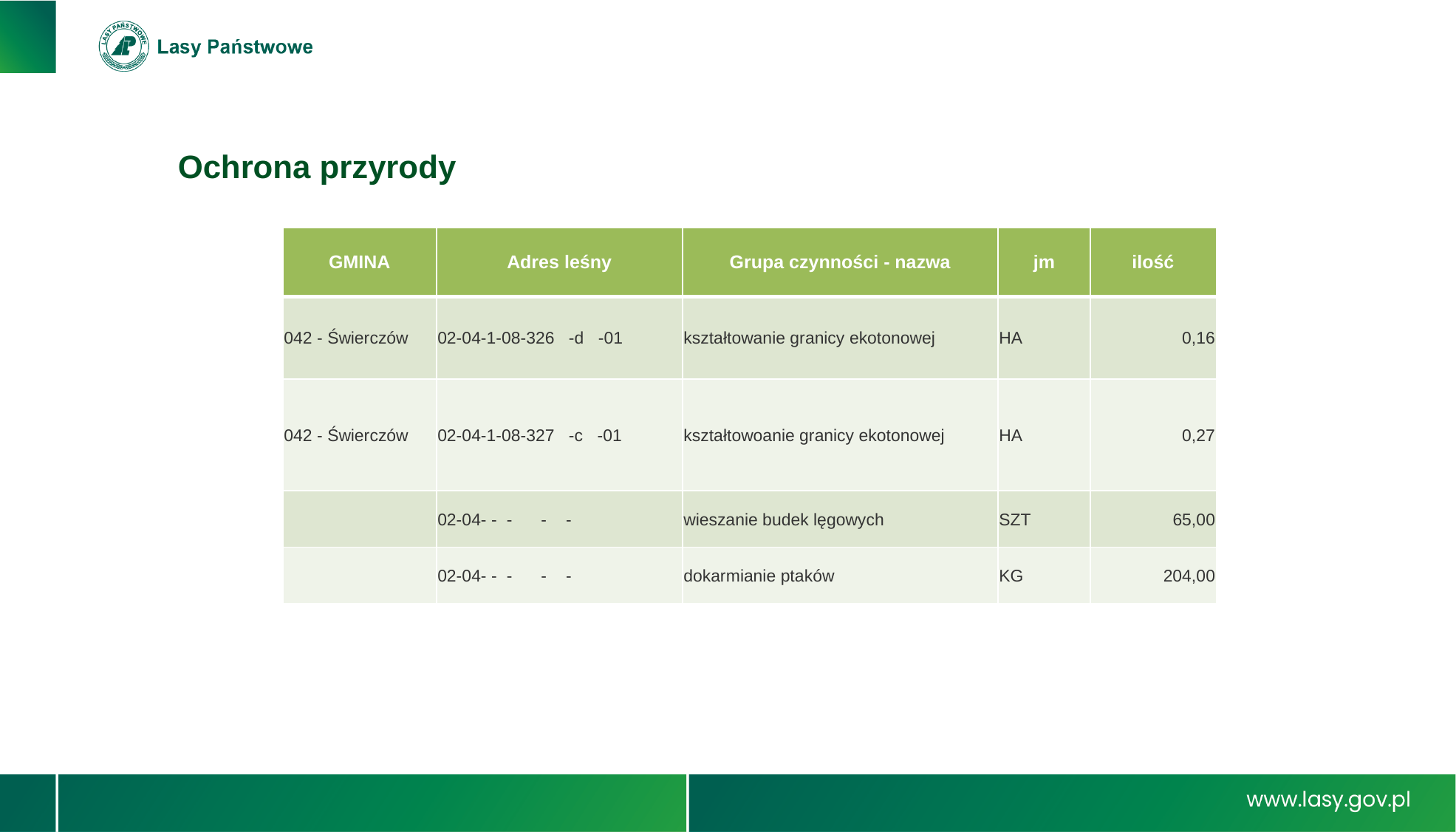

Ochrona przyrody
| GMINA | Adres leśny | Grupa czynności - nazwa | jm | ilość |
| --- | --- | --- | --- | --- |
| 042 - Świerczów | 02-04-1-08-326 -d -01 | kształtowanie granicy ekotonowej | HA | 0,16 |
| 042 - Świerczów | 02-04-1-08-327 -c -01 | kształtowoanie granicy ekotonowej | HA | 0,27 |
|  | 02-04- - - - - | wieszanie budek lęgowych | SZT | 65,00 |
|  | 02-04- - - - - | dokarmianie ptaków | KG | 204,00 |